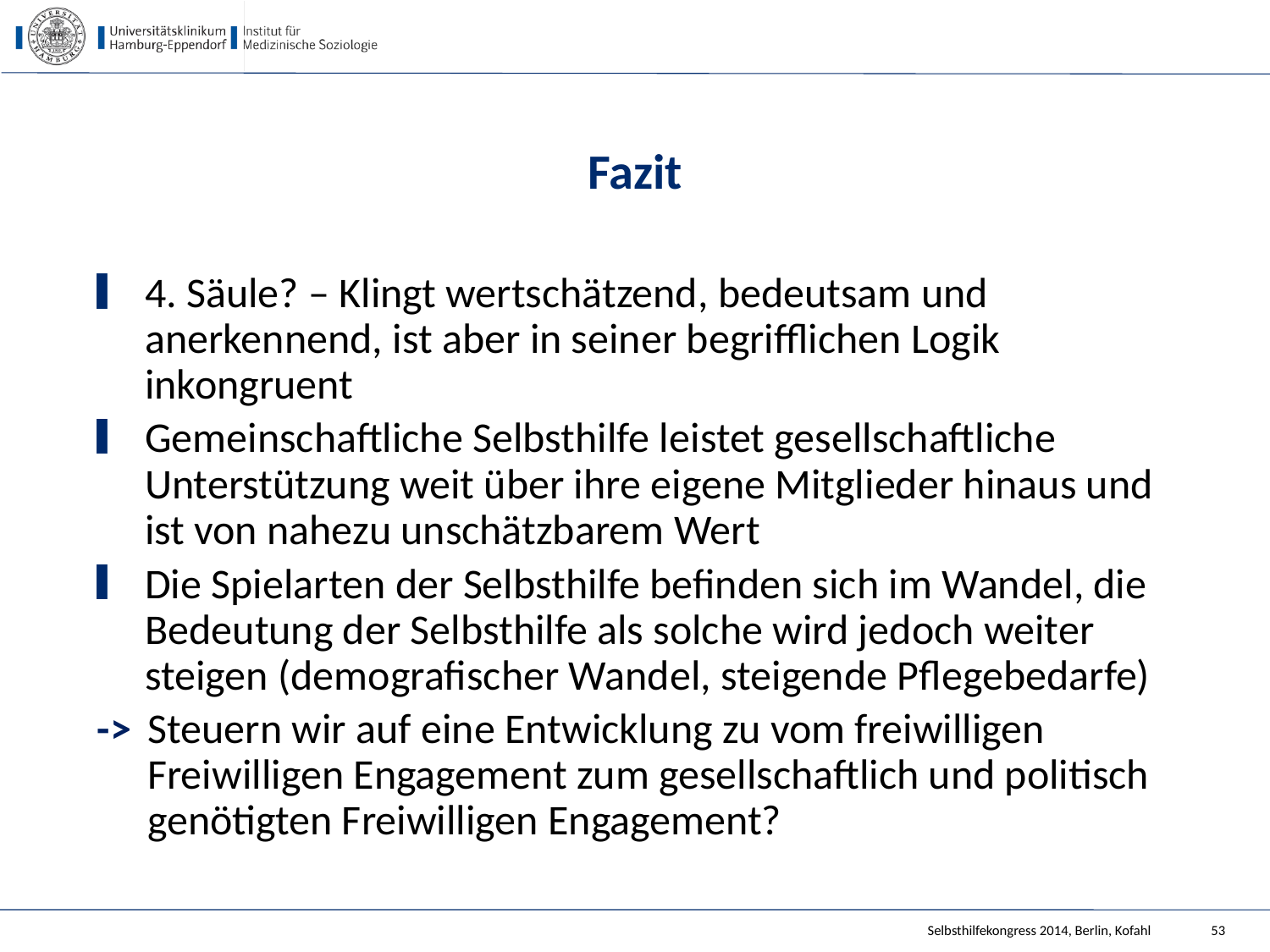

# Fazit
4. Säule? – Klingt wertschätzend, bedeutsam und anerkennend, ist aber in seiner begrifflichen Logik inkongruent
Gemeinschaftliche Selbsthilfe leistet gesellschaftliche Unterstützung weit über ihre eigene Mitglieder hinaus und ist von nahezu unschätzbarem Wert
Die Spielarten der Selbsthilfe befinden sich im Wandel, die Bedeutung der Selbsthilfe als solche wird jedoch weiter steigen (demografischer Wandel, steigende Pflegebedarfe)
-> 	Steuern wir auf eine Entwicklung zu vom freiwilligen Freiwilligen Engagement zum gesellschaftlich und politisch genötigten Freiwilligen Engagement?

Selbsthilfekongress 2014, Berlin, Kofahl
53